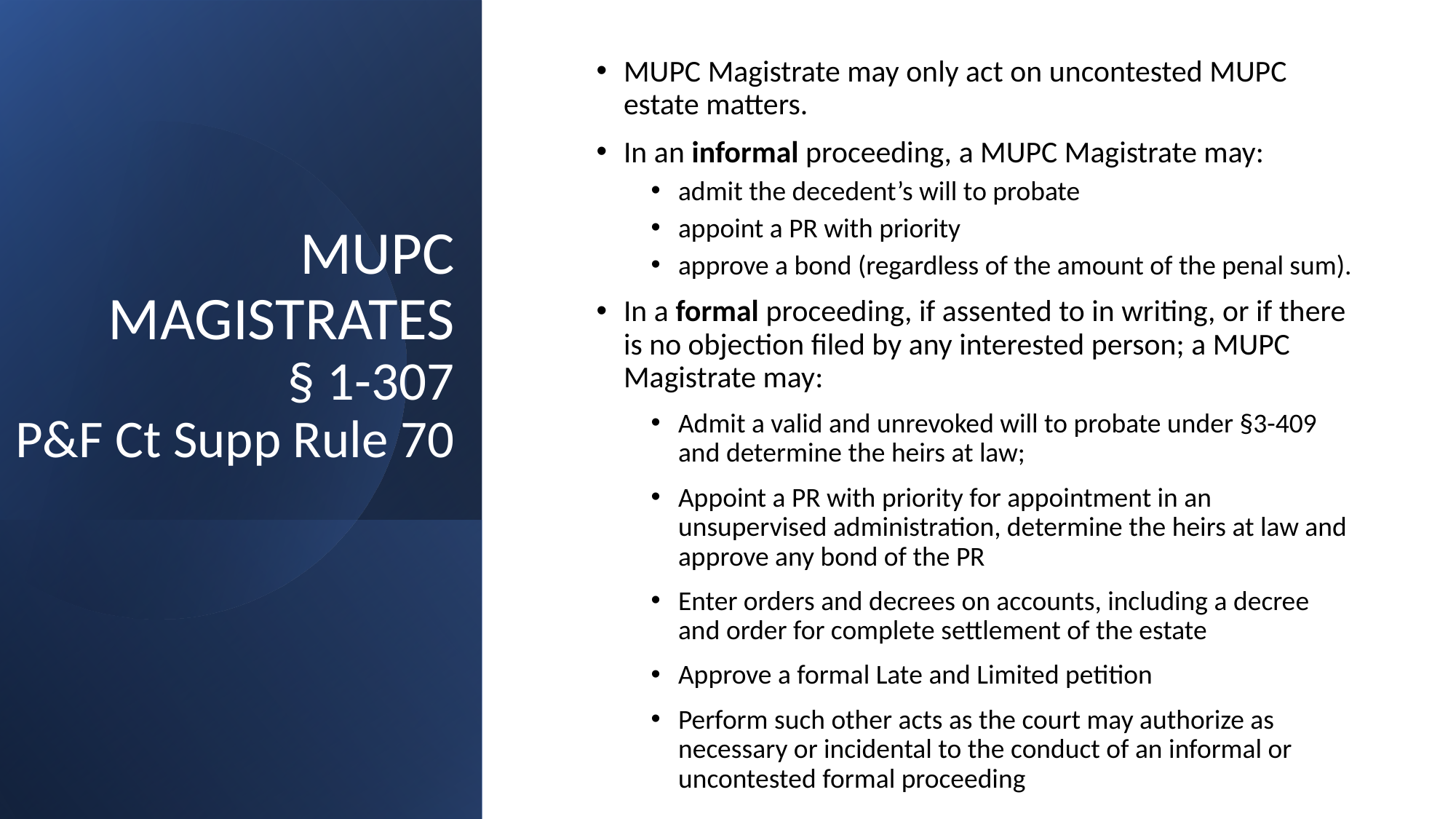

MUPC Magistrate may only act on uncontested MUPC estate matters.
In an informal proceeding, a MUPC Magistrate may:§
admit the decedent’s will to probate
appoint a PR with priority
approve a bond (regardless of the amount of the penal sum).
In a formal proceeding, if assented to in writing, or if there is no objection filed by any interested person; a MUPC Magistrate may:
Admit a valid and unrevoked will to probate under §3-409 and determine the heirs at law;
Appoint a PR with priority for appointment in an unsupervised administration, determine the heirs at law and approve any bond of the PR
Enter orders and decrees on accounts, including a decree and order for complete settlement of the estate
Approve a formal Late and Limited petition
Perform such other acts as the court may authorize as necessary or incidental to the conduct of an informal or uncontested formal proceeding
# MUPC MAGISTRATES § 1-307 P&F Ct Supp Rule 70